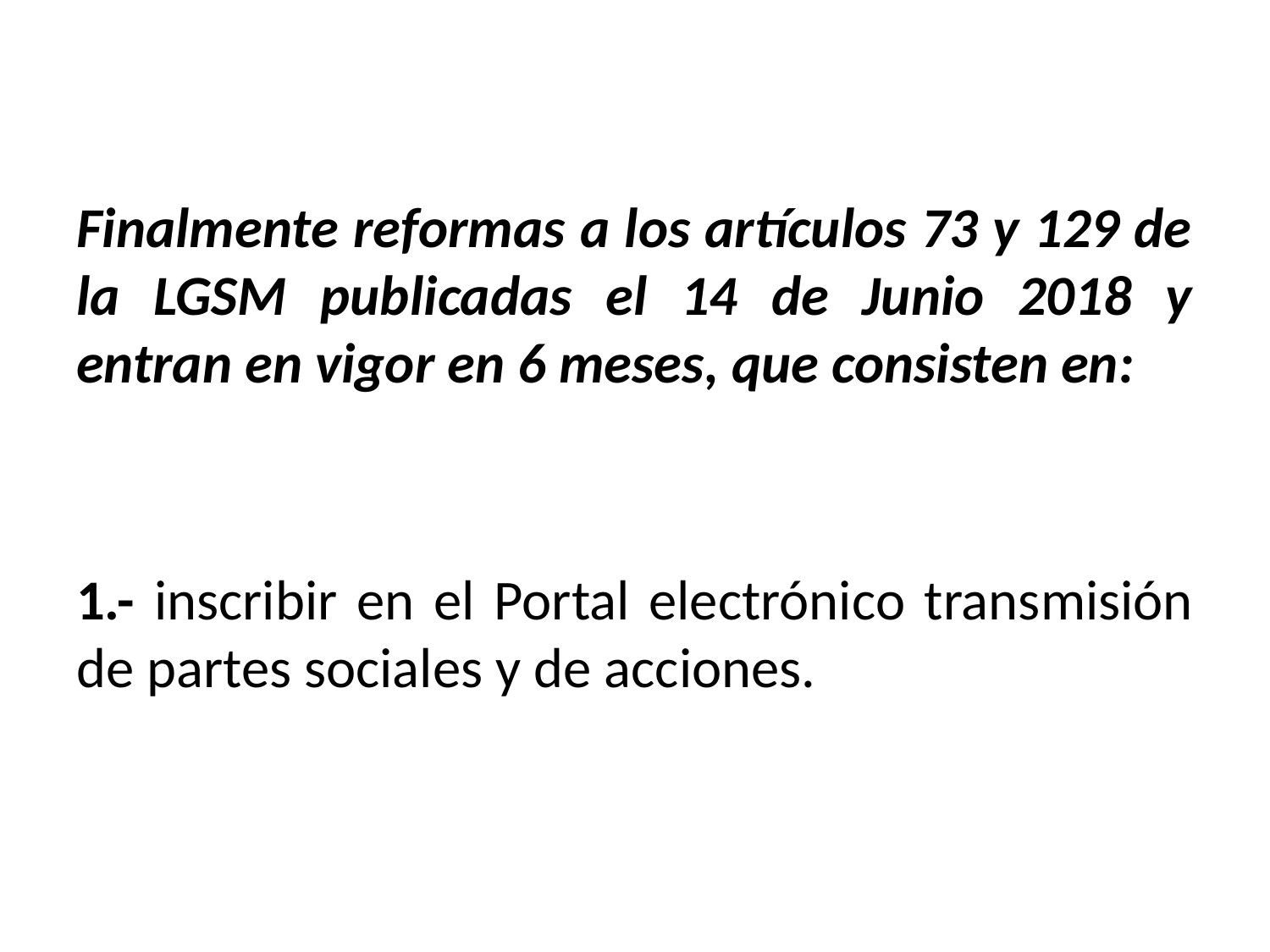

Finalmente reformas a los artículos 73 y 129 de la LGSM publicadas el 14 de Junio 2018 y entran en vigor en 6 meses, que consisten en:

1.- inscribir en el Portal electrónico transmisión de partes sociales y de acciones.